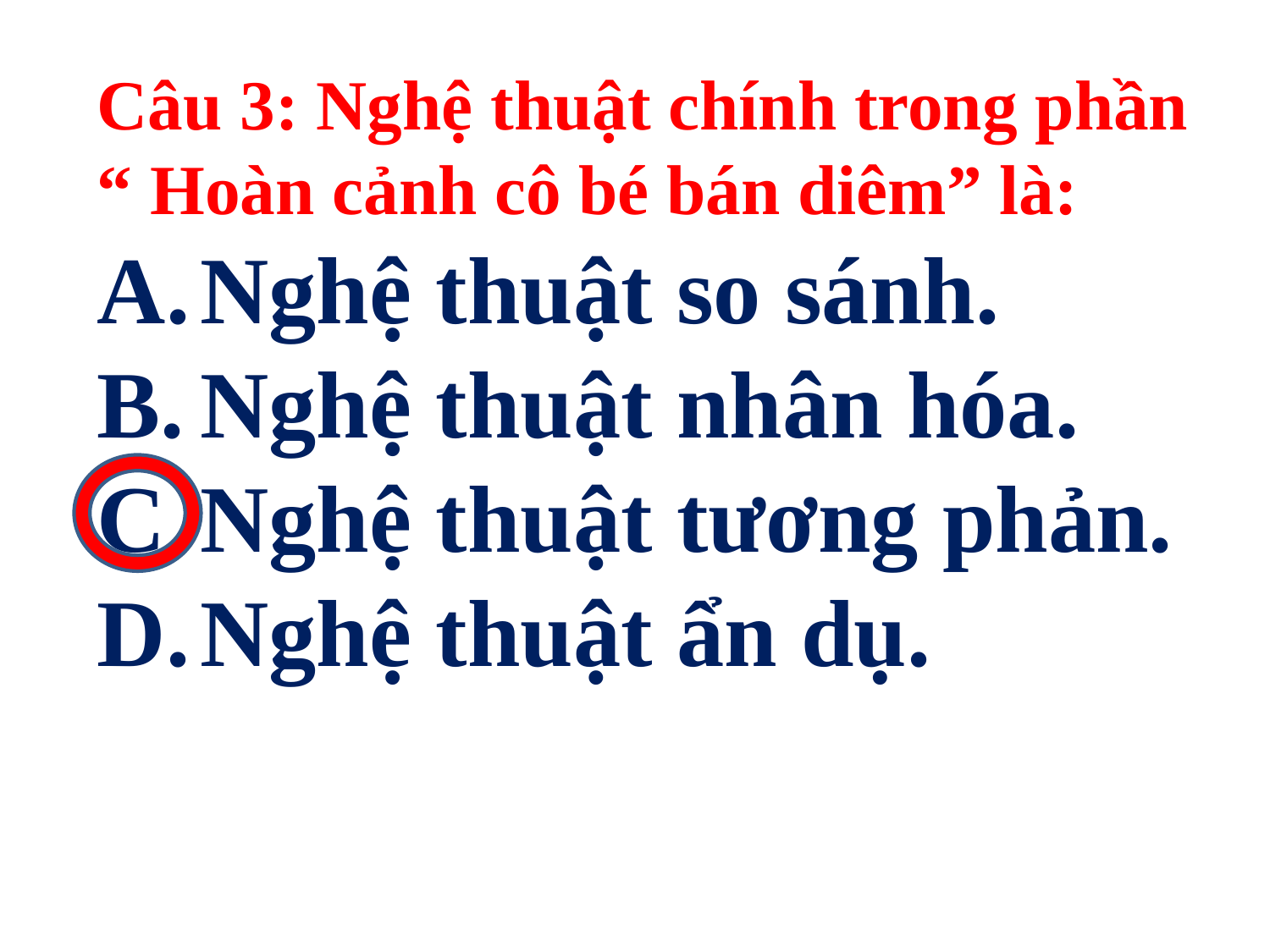

Câu 3: Nghệ thuật chính trong phần
“ Hoàn cảnh cô bé bán diêm” là:
Nghệ thuật so sánh.
Nghệ thuật nhân hóa.
Nghệ thuật tương phản.
Nghệ thuật ẩn dụ.